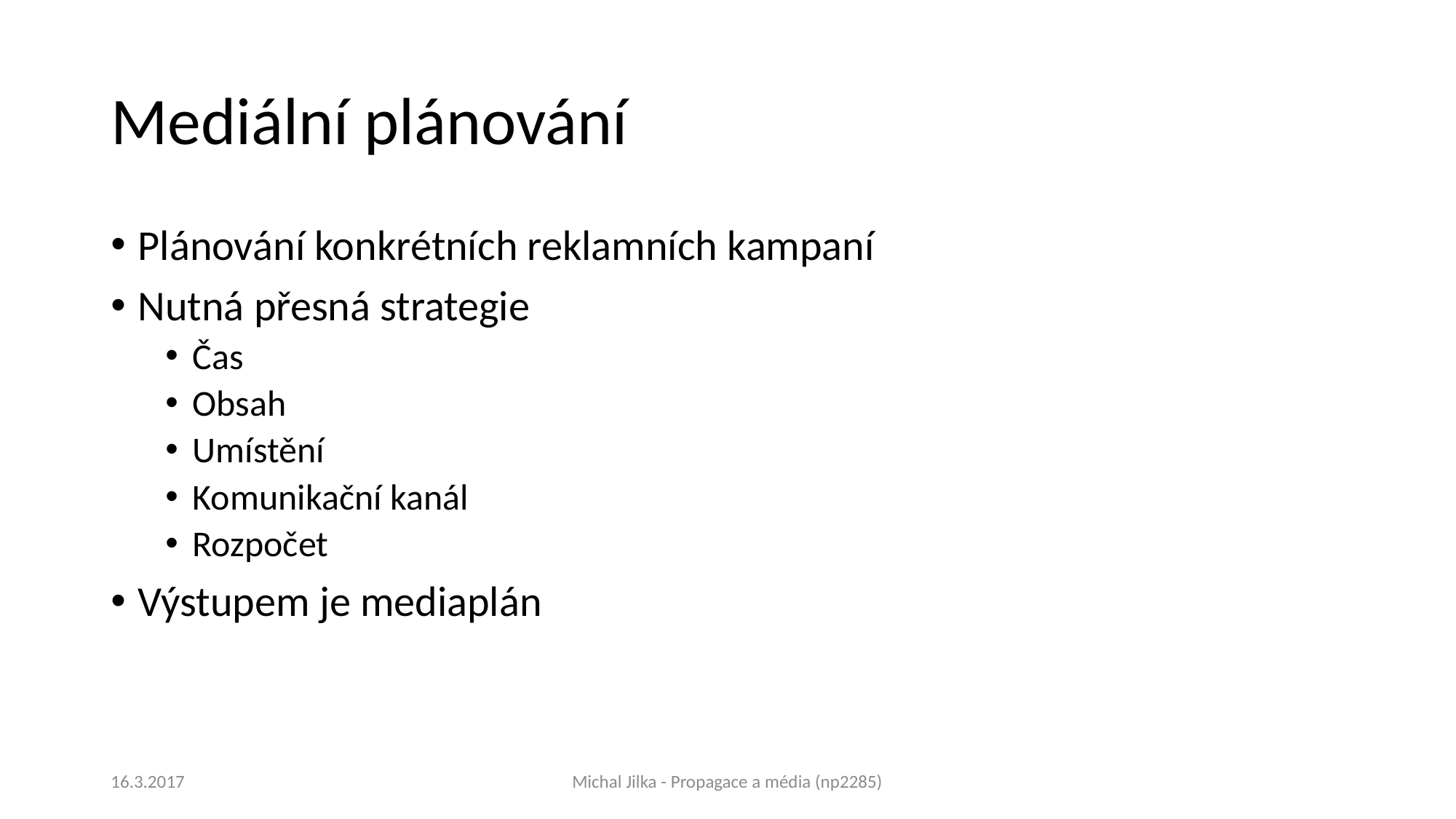

# Mediální plánování
Plánování konkrétních reklamních kampaní
Nutná přesná strategie
Čas
Obsah
Umístění
Komunikační kanál
Rozpočet
Výstupem je mediaplán
16.3.2017
Michal Jilka - Propagace a média (np2285)